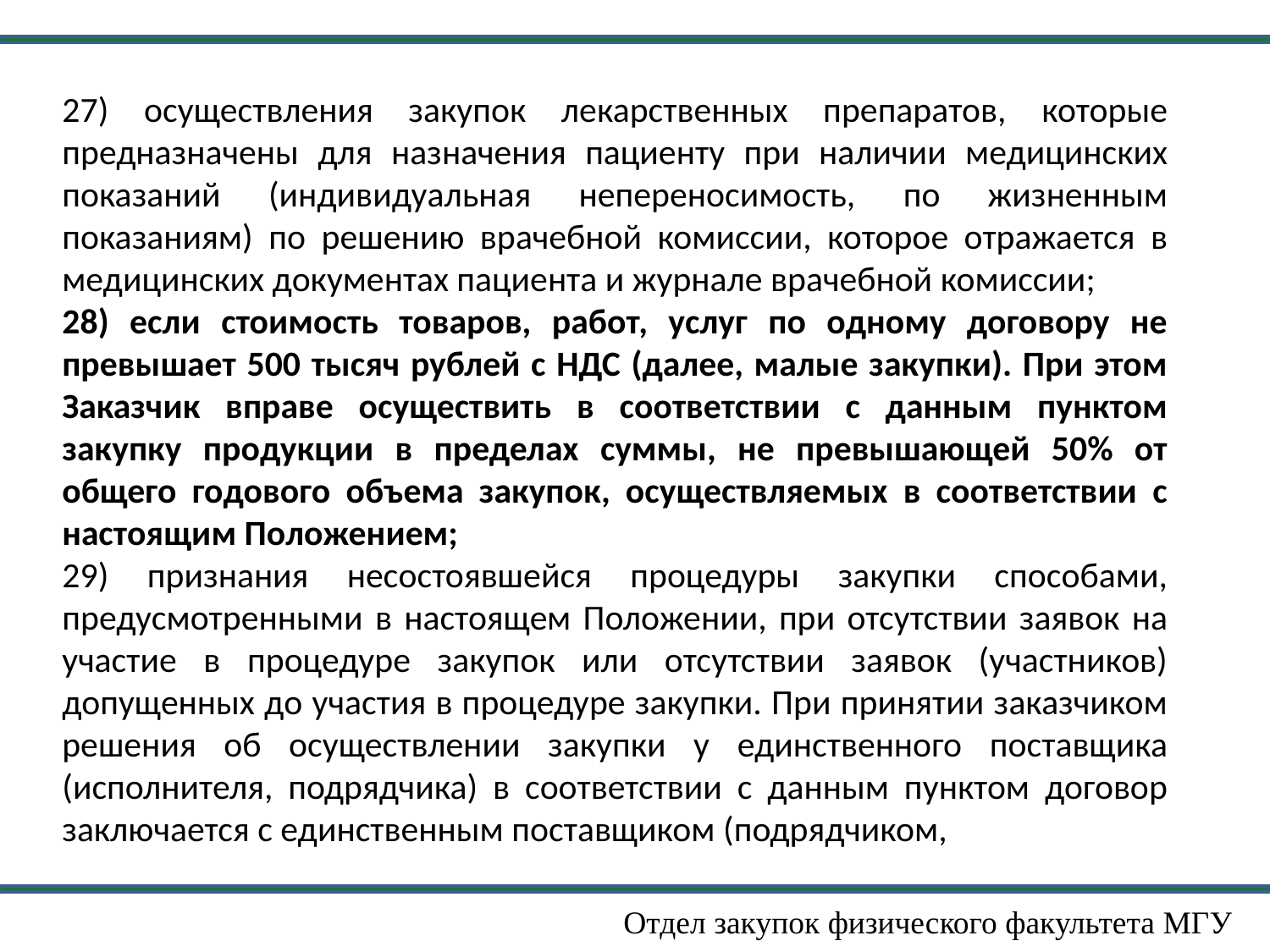

27) осуществления закупок лекарственных препаратов, которые предназначены для назначения пациенту при наличии медицинских показаний (индивидуальная непереносимость, по жизненным показаниям) по решению врачебной комиссии, которое отражается в медицинских документах пациента и журнале врачебной комиссии;
28) если стоимость товаров, работ, услуг по одному договору не превышает 500 тысяч рублей с НДС (далее, малые закупки). При этом Заказчик вправе осуществить в соответствии с данным пунктом закупку продукции в пределах суммы, не превышающей 50% от общего годового объема закупок, осуществляемых в соответствии с настоящим Положением;
29) признания несостоявшейся процедуры закупки способами, предусмотренными в настоящем Положении, при отсутствии заявок на участие в процедуре закупок или отсутствии заявок (участников) допущенных до участия в процедуре закупки. При принятии заказчиком решения об осуществлении закупки у единственного поставщика (исполнителя, подрядчика) в соответствии с данным пунктом договор заключается с единственным поставщиком (подрядчиком,

Отдел закупок физического факультета МГУ